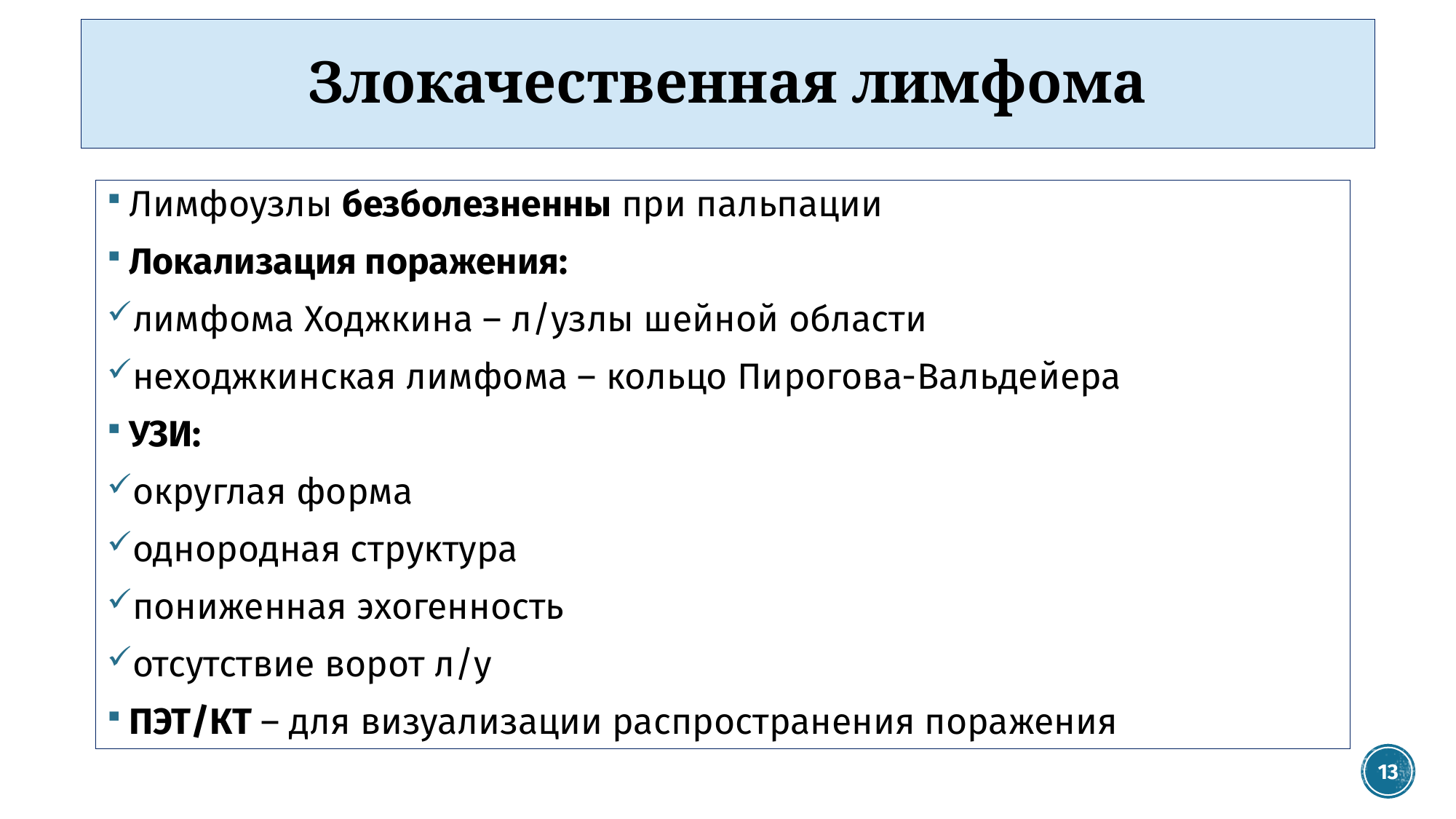

# Злокачественная лимфома
Лимфоузлы безболезненны при пальпации
Локализация поражения:
лимфома Ходжкина – л/узлы шейной области
неходжкинская лимфома – кольцо Пирогова-Вальдейера
УЗИ:
округлая форма
однородная структура
пониженная эхогенность
отсутствие ворот л/у
ПЭТ/КТ – для визуализации распространения поражения

13